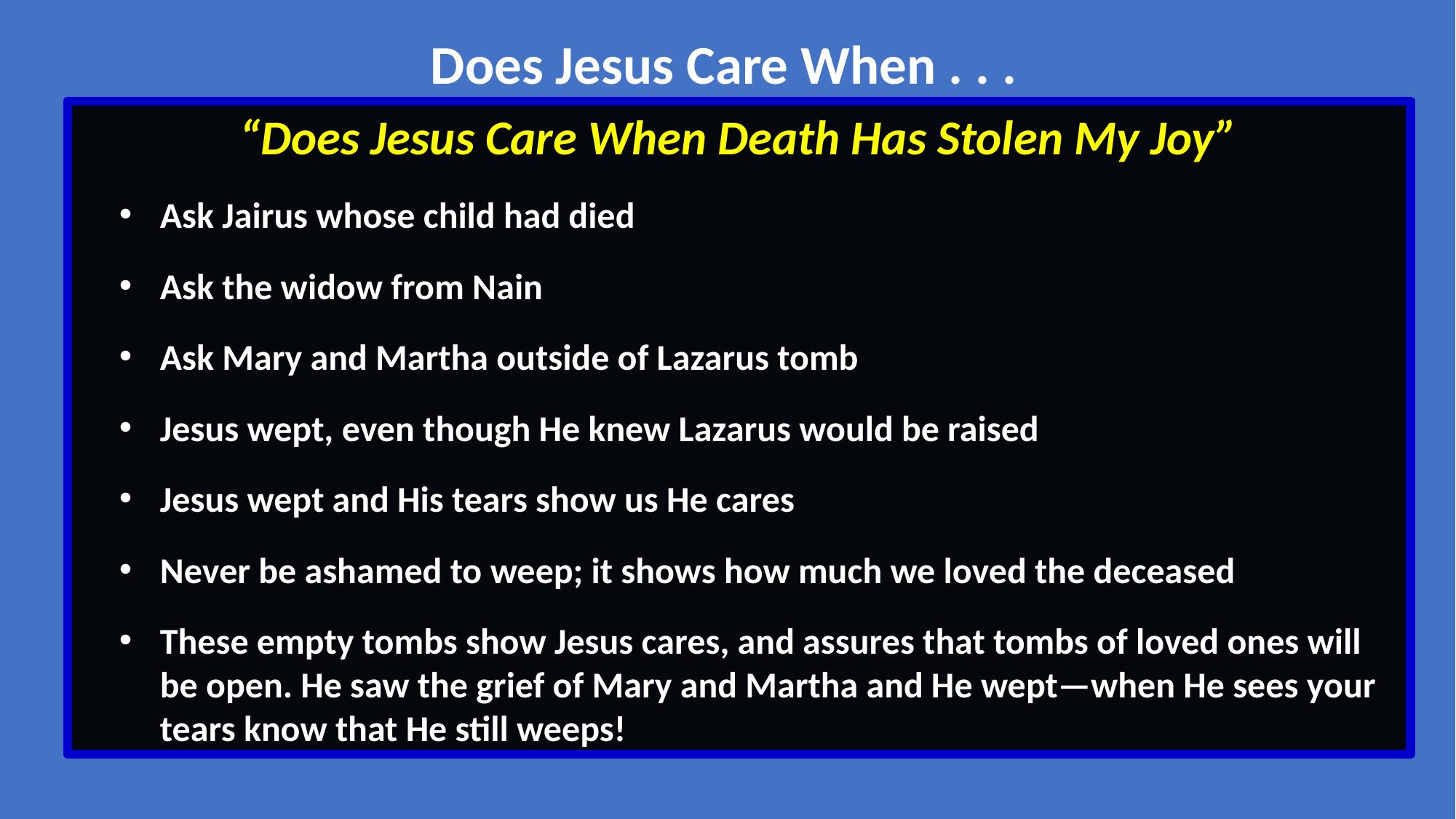

Does Jesus Care When . . .
“Does Jesus Care When Death Has Stolen My Joy”
Ask Jairus whose child had died
Ask the widow from Nain
Ask Mary and Martha outside of Lazarus tomb
Jesus wept, even though He knew Lazarus would be raised
Jesus wept and His tears show us He cares
Never be ashamed to weep; it shows how much we loved the deceased
These empty tombs show Jesus cares, and assures that tombs of loved ones will be open. He saw the grief of Mary and Martha and He wept—when He sees your tears know that He still weeps!